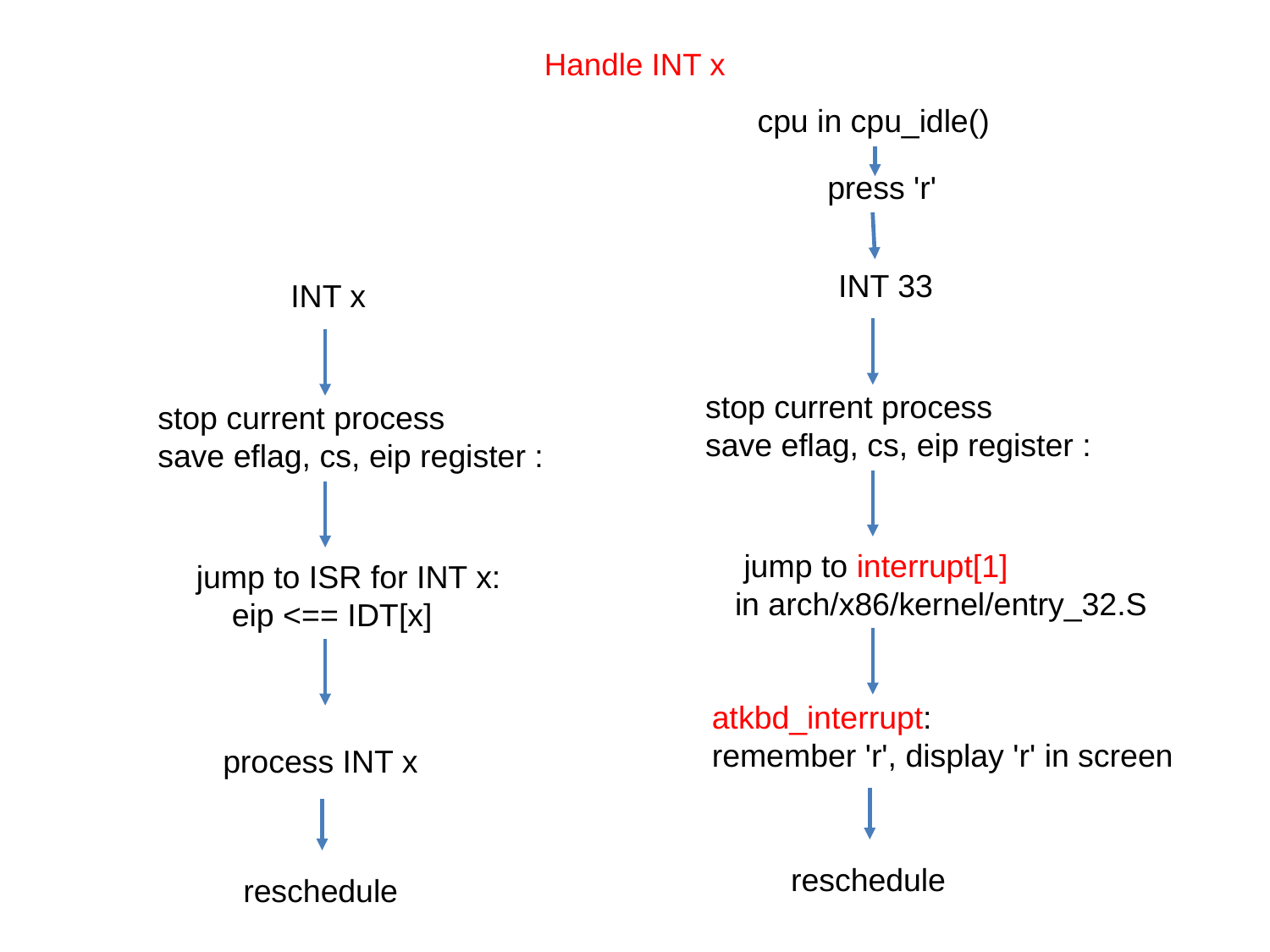

# Handle INT x
cpu in cpu_idle()
press 'r'
INT 33
INT x
stop current process
save eflag, cs, eip register :
stop current process
save eflag, cs, eip register :
 jump to interrupt[1]
in arch/x86/kernel/entry_32.S
 jump to ISR for INT x:
     eip <== IDT[x]
    atkbd_interrupt:
    remember 'r', display 'r' in screen
    process INT x
    reschedule
    reschedule